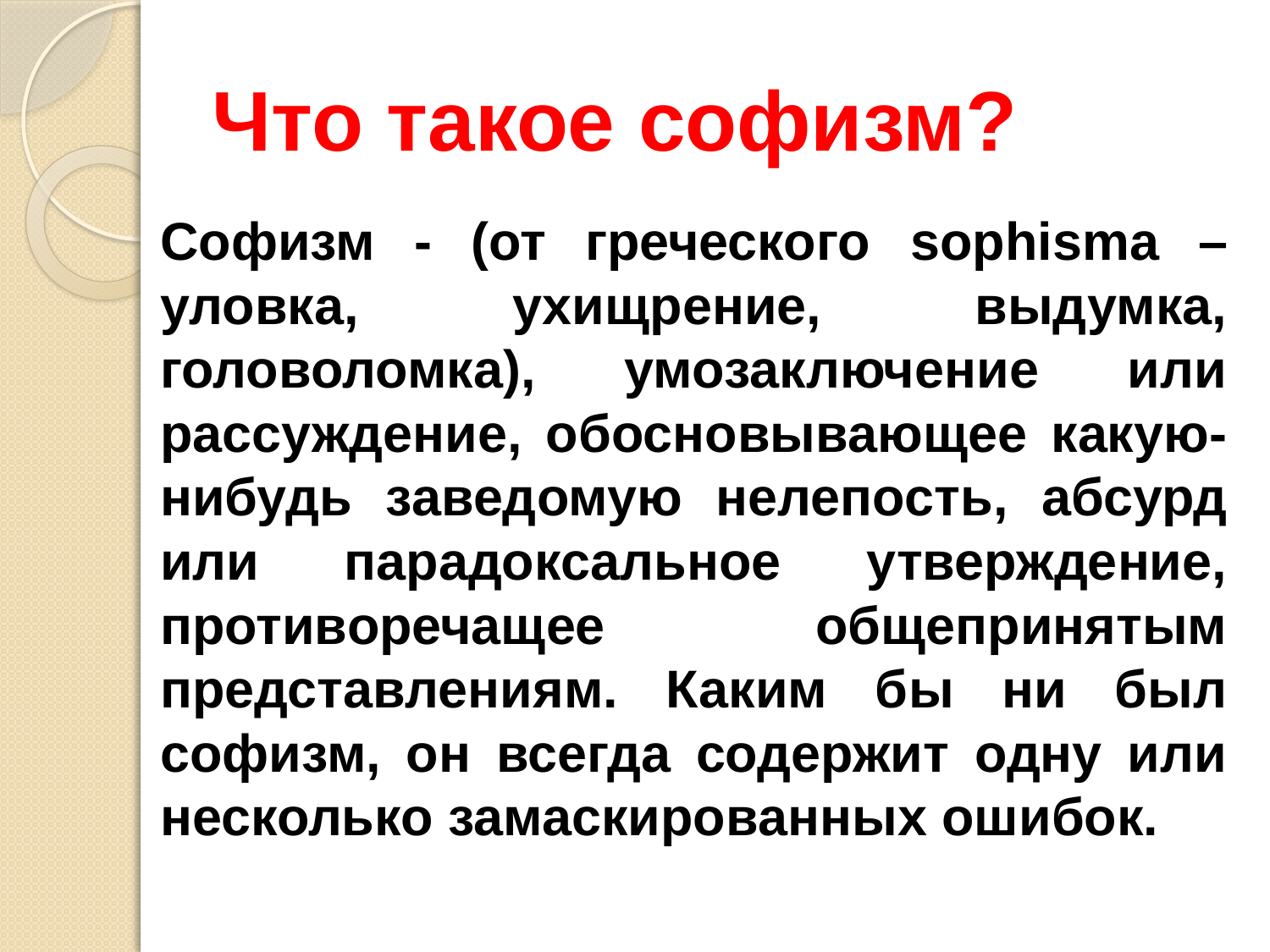

# Что такое софизм?
Софизм - (от греческого sophisma – уловка, ухищрение, выдумка, головоломка), умозаключение или рассуждение, обосновывающее какую-нибудь заведомую нелепость, абсурд или парадоксальное утверждение, противоречащее общепринятым представлениям. Каким бы ни был софизм, он всегда содержит одну или несколько замаскированных ошибок.